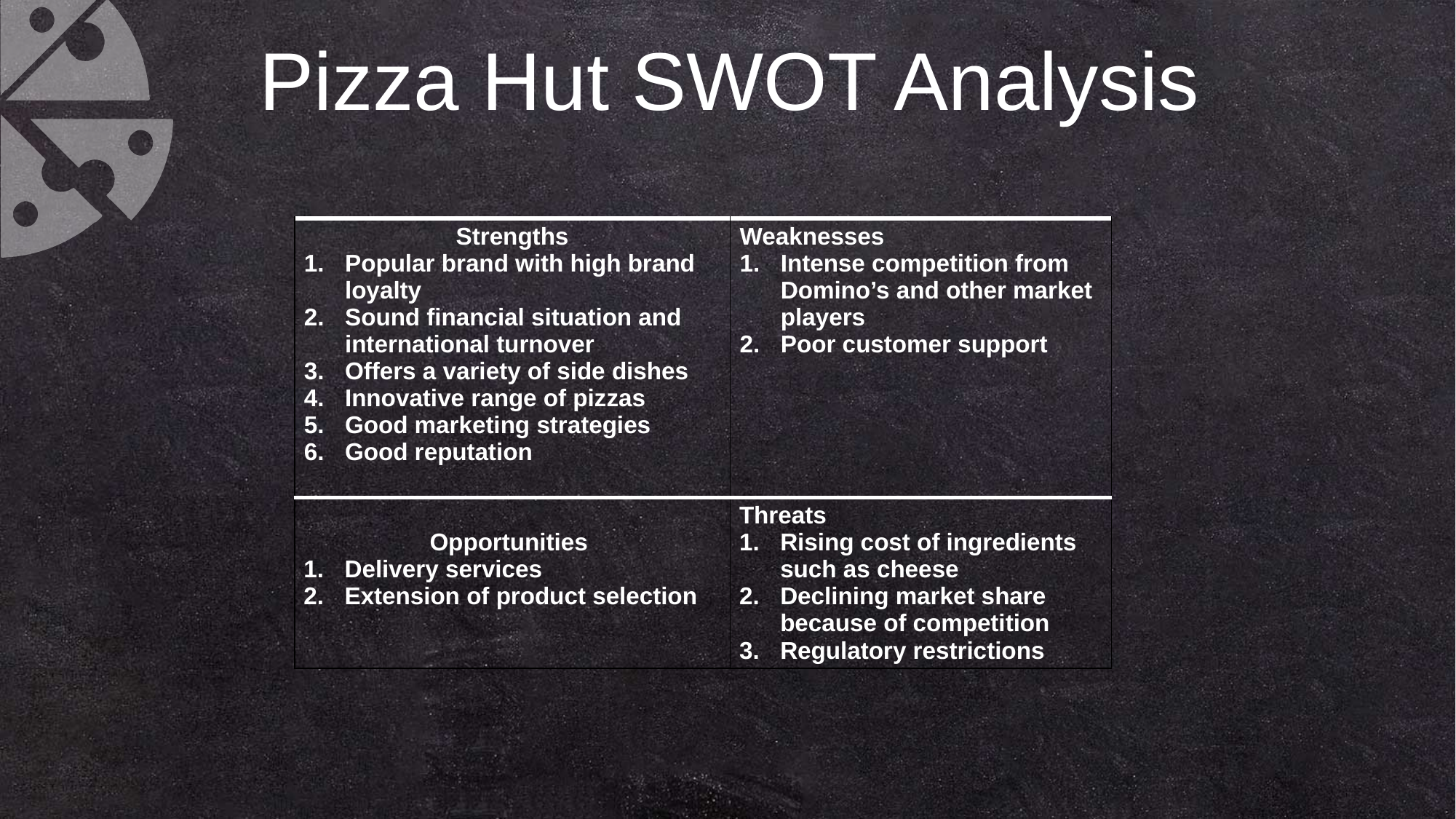

Pizza Hut SWOT Analysis
| Strengths Popular brand with high brand loyalty Sound financial situation and international turnover Offers a variety of side dishes Innovative range of pizzas Good marketing strategies Good reputation | Weaknesses Intense competition from Domino’s and other market players Poor customer support |
| --- | --- |
| Opportunities Delivery services Extension of product selection | Threats Rising cost of ingredients such as cheese Declining market share because of competition Regulatory restrictions |